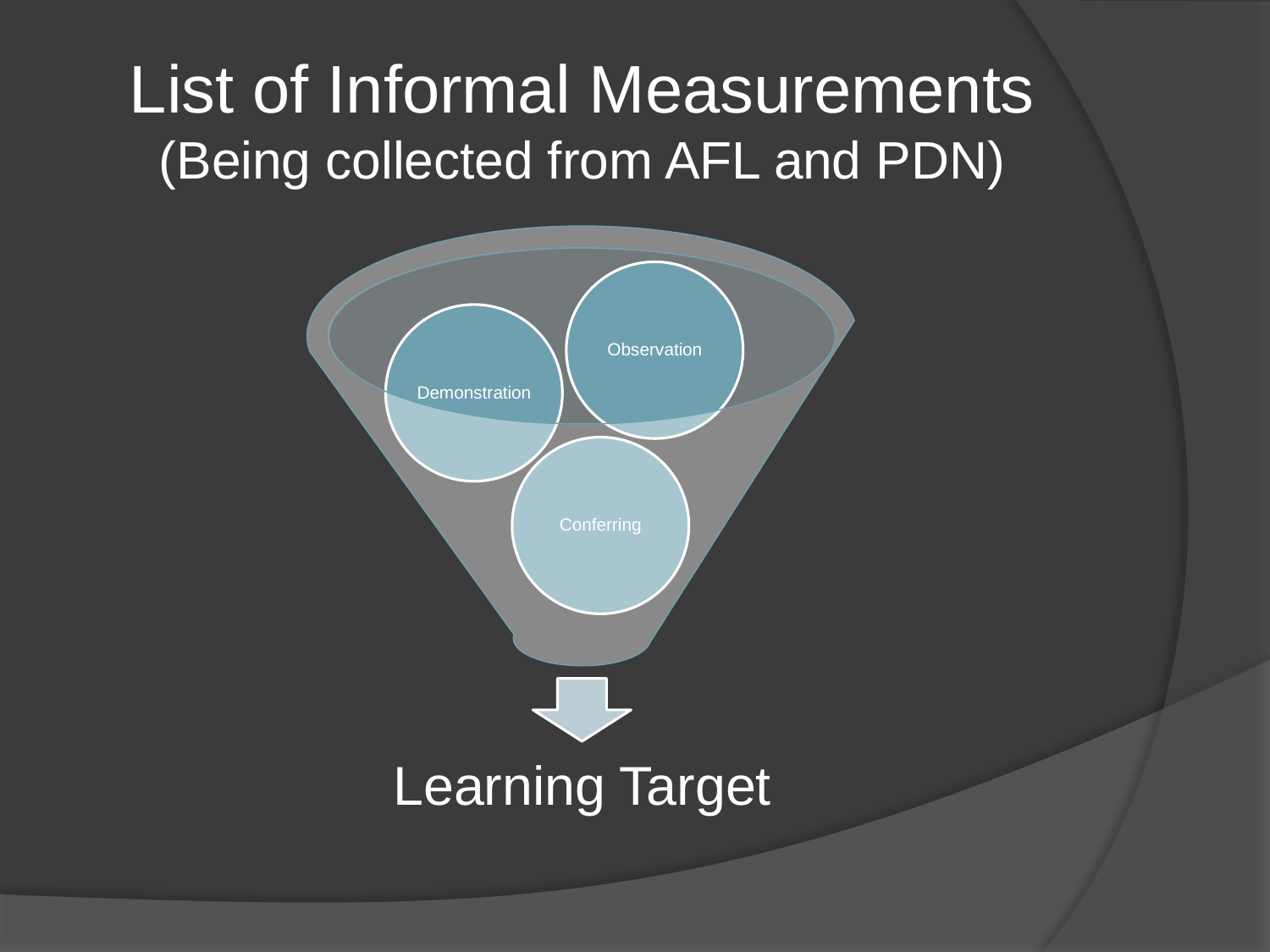

# List of Informal Measurements (Being collected from AFL and PDN)
Learning Target
Conferring
Demonstration
Observation